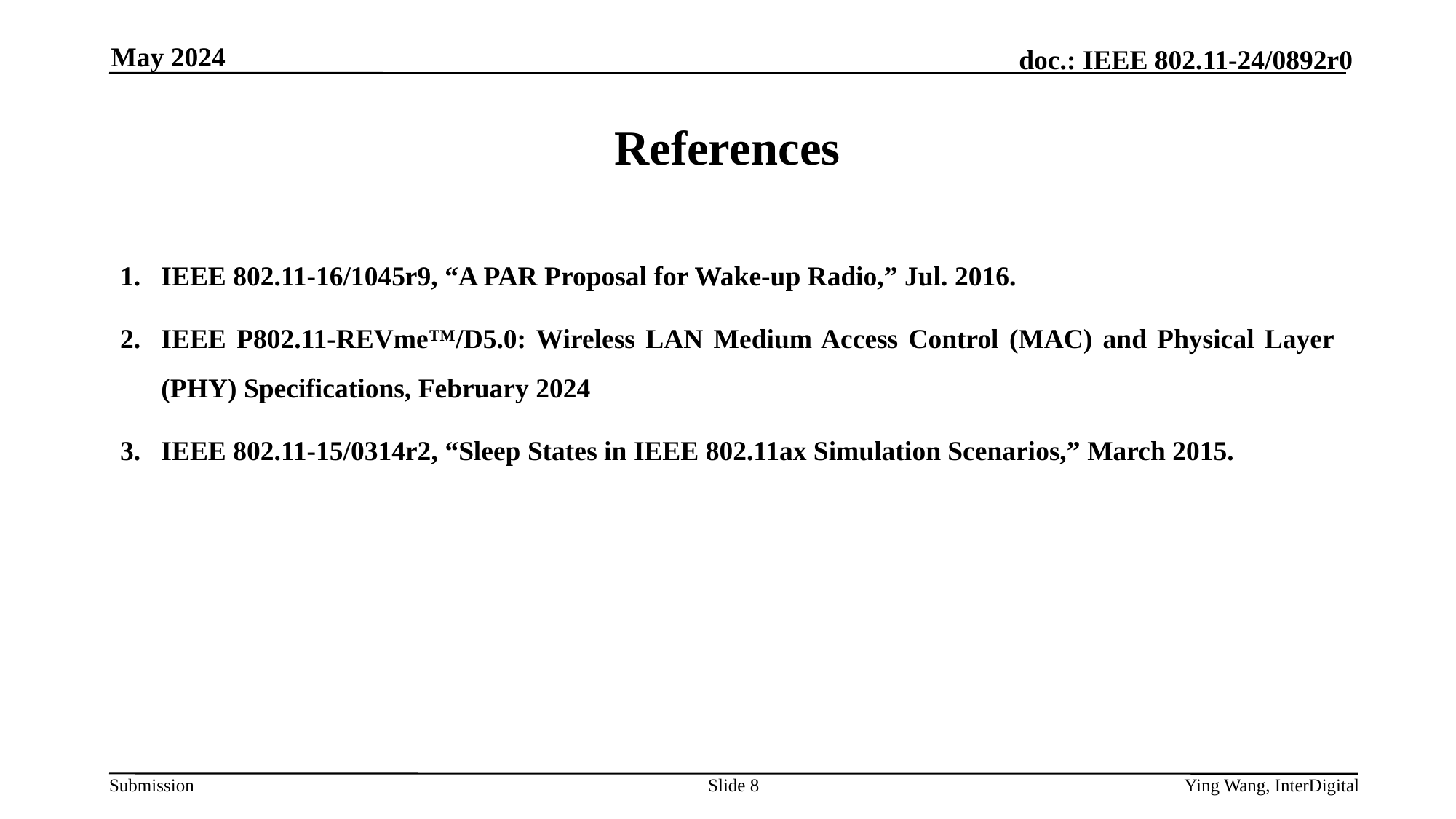

May 2024
# References
IEEE 802.11-16/1045r9, “A PAR Proposal for Wake-up Radio,” Jul. 2016.
IEEE P802.11-REVme™/D5.0: Wireless LAN Medium Access Control (MAC) and Physical Layer (PHY) Specifications, February 2024
IEEE 802.11-15/0314r2, “Sleep States in IEEE 802.11ax Simulation Scenarios,” March 2015.

Slide 8
Ying Wang, InterDigital